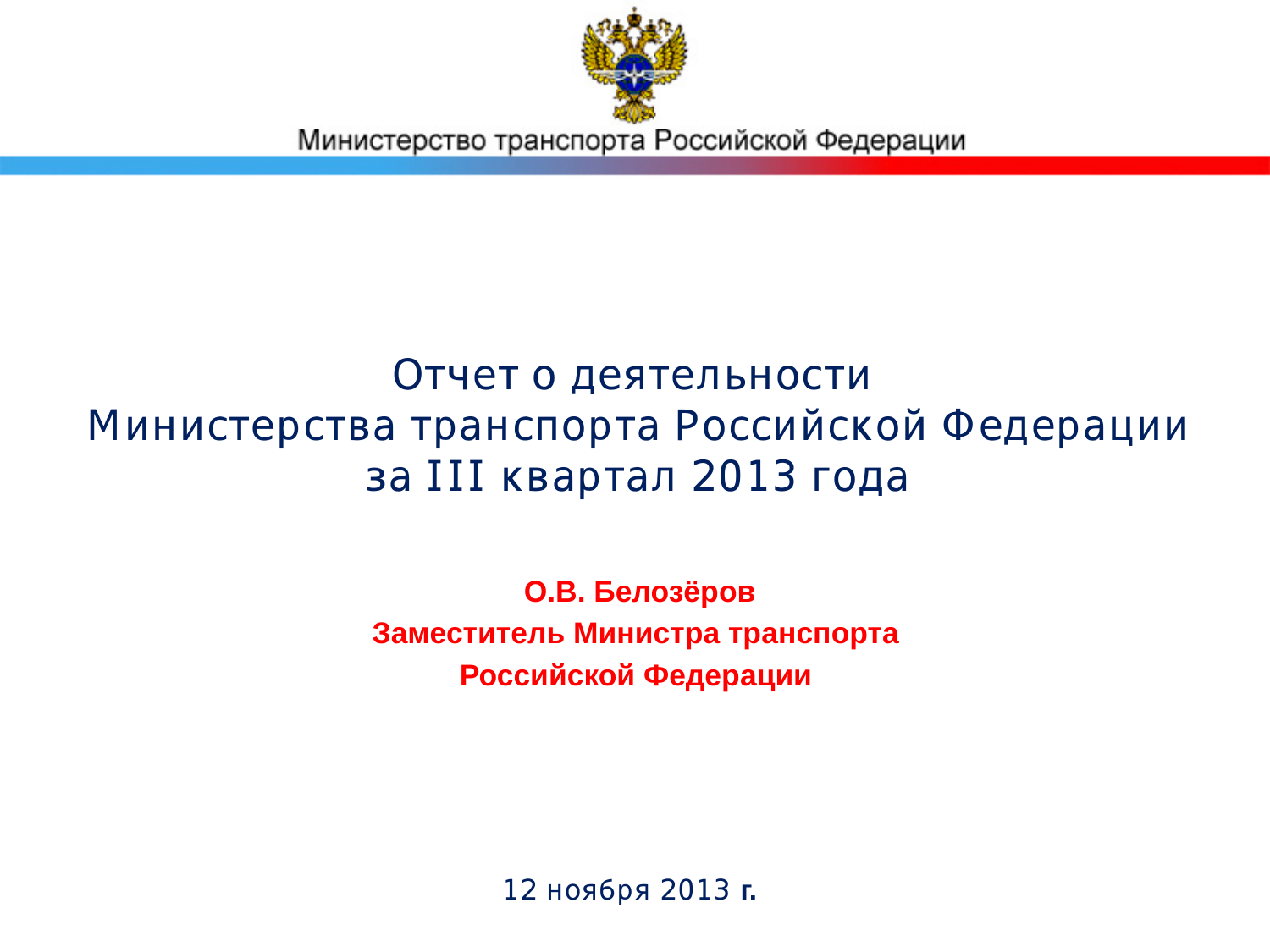

# Отчет о деятельности Министерства транспорта Российской Федерации за III квартал 2013 года
О.В. Белозёров
Заместитель Министра транспорта
Российской Федерации

12 ноября 2013 г.